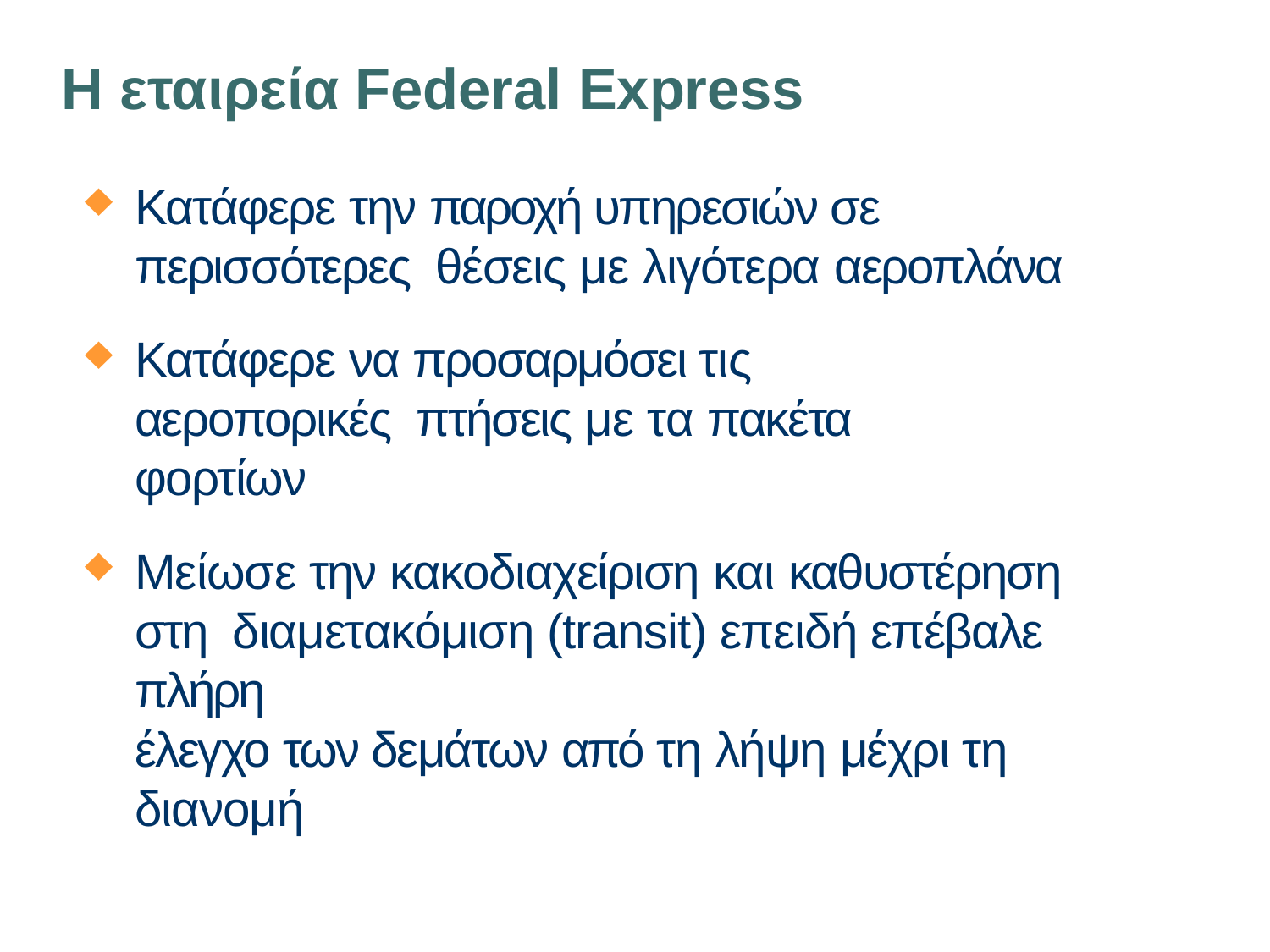

# Η εταιρεία Federal Express
Κατάφερε την παροχή υπηρεσιών σε περισσότερες  θέσεις με λιγότερα αεροπλάνα
Κατάφερε να προσαρμόσει τις αεροπορικές  πτήσεις με τα πακέτα φορτίων
Μείωσε την κακοδιαχείριση και καθυστέρηση στη  διαμετακόμιση (transit) επειδή επέβαλε πλήρη
έλεγχο των δεμάτων από τη λήψη μέχρι τη διανομή